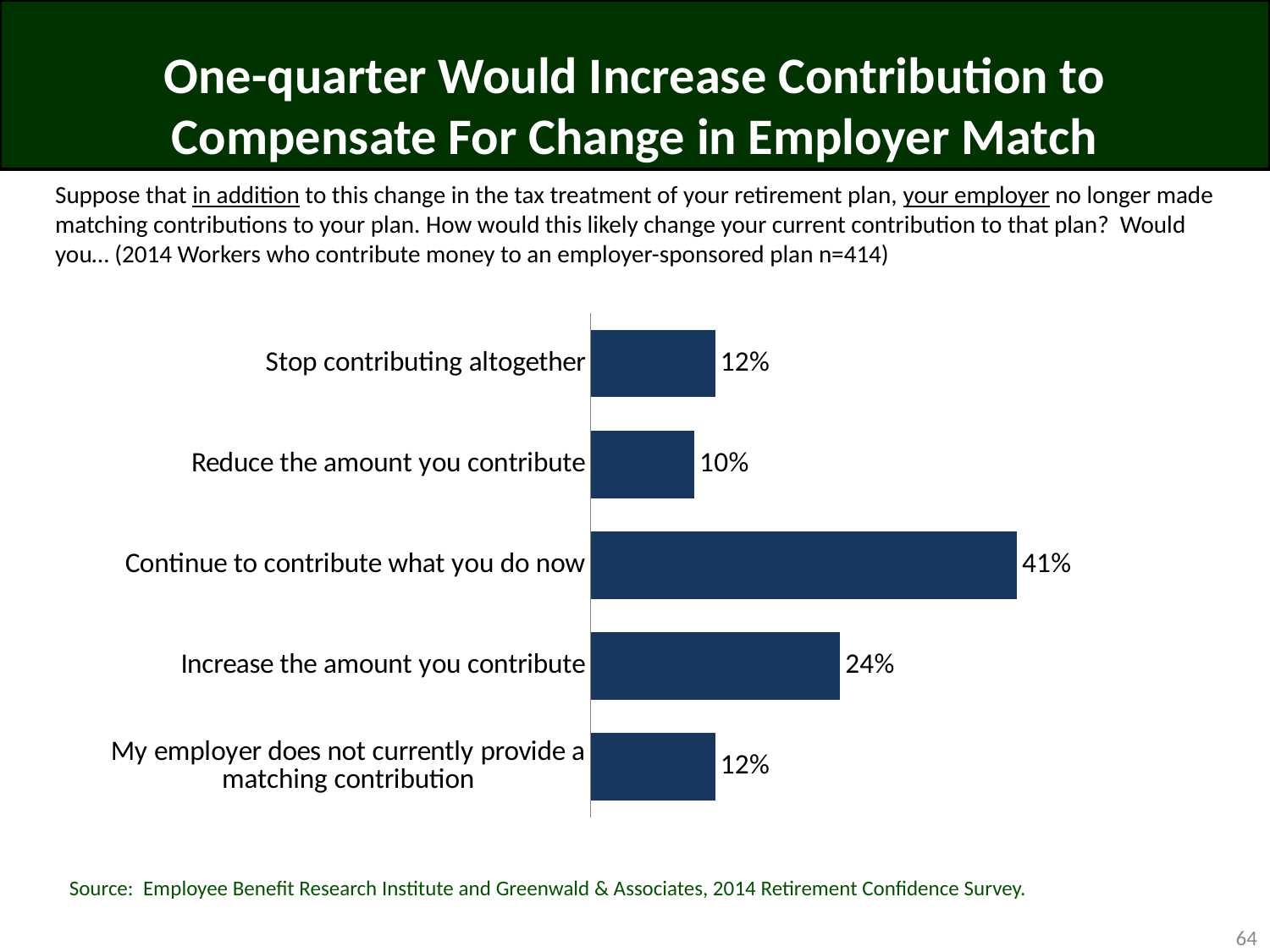

# One-quarter Would Increase Contribution to Compensate For Change in Employer Match
Suppose that in addition to this change in the tax treatment of your retirement plan, your employer no longer made matching contributions to your plan. How would this likely change your current contribution to that plan?  Would you… (2014 Workers who contribute money to an employer-sponsored plan n=414)

### Chart

| Category | Series 1 |
|---|---|
| Stop contributing altogether | 0.12 |
| Reduce the amount you contribute | 0.1 |
| Continue to contribute what you do now | 0.41 |
| Increase the amount you contribute | 0.24 |
| My employer does not currently provide a matching contribution | 0.12 |
Source:  Employee Benefit Research Institute and Greenwald & Associates, 2014 Retirement Confidence Survey.
64